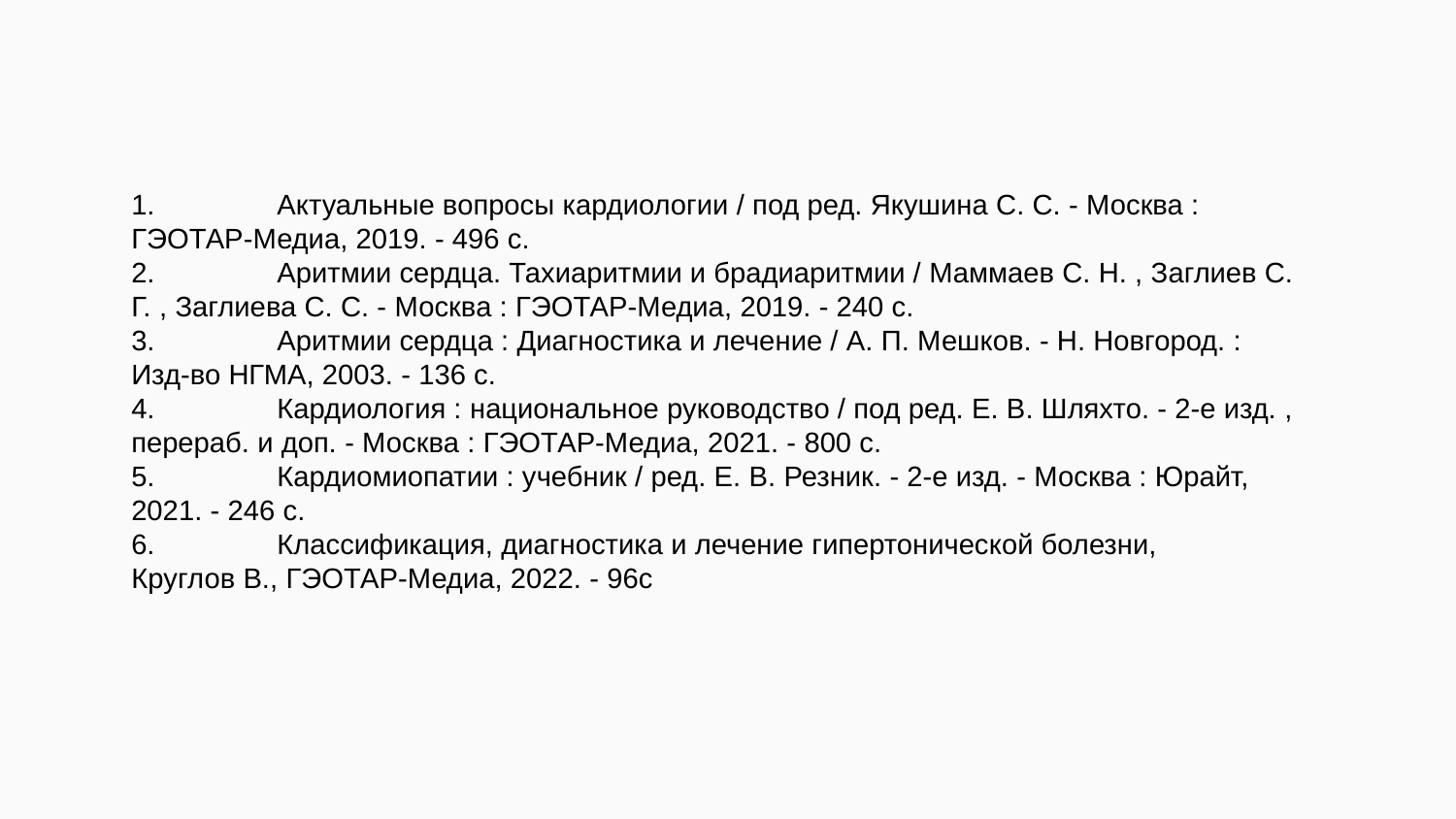

1.	Актуальные вопросы кардиологии / под ред. Якушина С. С. - Москва : ГЭОТАР-Медиа, 2019. - 496 с.
2.	Аритмии сердца. Тахиаритмии и брадиаритмии / Маммаев С. Н. , Заглиев С. Г. , Заглиева С. С. - Москва : ГЭОТАР-Медиа, 2019. - 240 с.
3.	Аритмии сердца : Диагностика и лечение / А. П. Мешков. - Н. Новгород. : Изд-во НГМА, 2003. - 136 с.
4.	Кардиология : национальное руководство / под ред. Е. В. Шляхто. - 2-е изд. , перераб. и доп. - Москва : ГЭОТАР-Медиа, 2021. - 800 с.
5.	Кардиомиопатии : учебник / ред. Е. В. Резник. - 2-е изд. - Москва : Юрайт, 2021. - 246 с.
6.	Классификация, диагностика и лечение гипертонической болезни,
Круглов В., ГЭОТАР-Медиа, 2022. - 96с